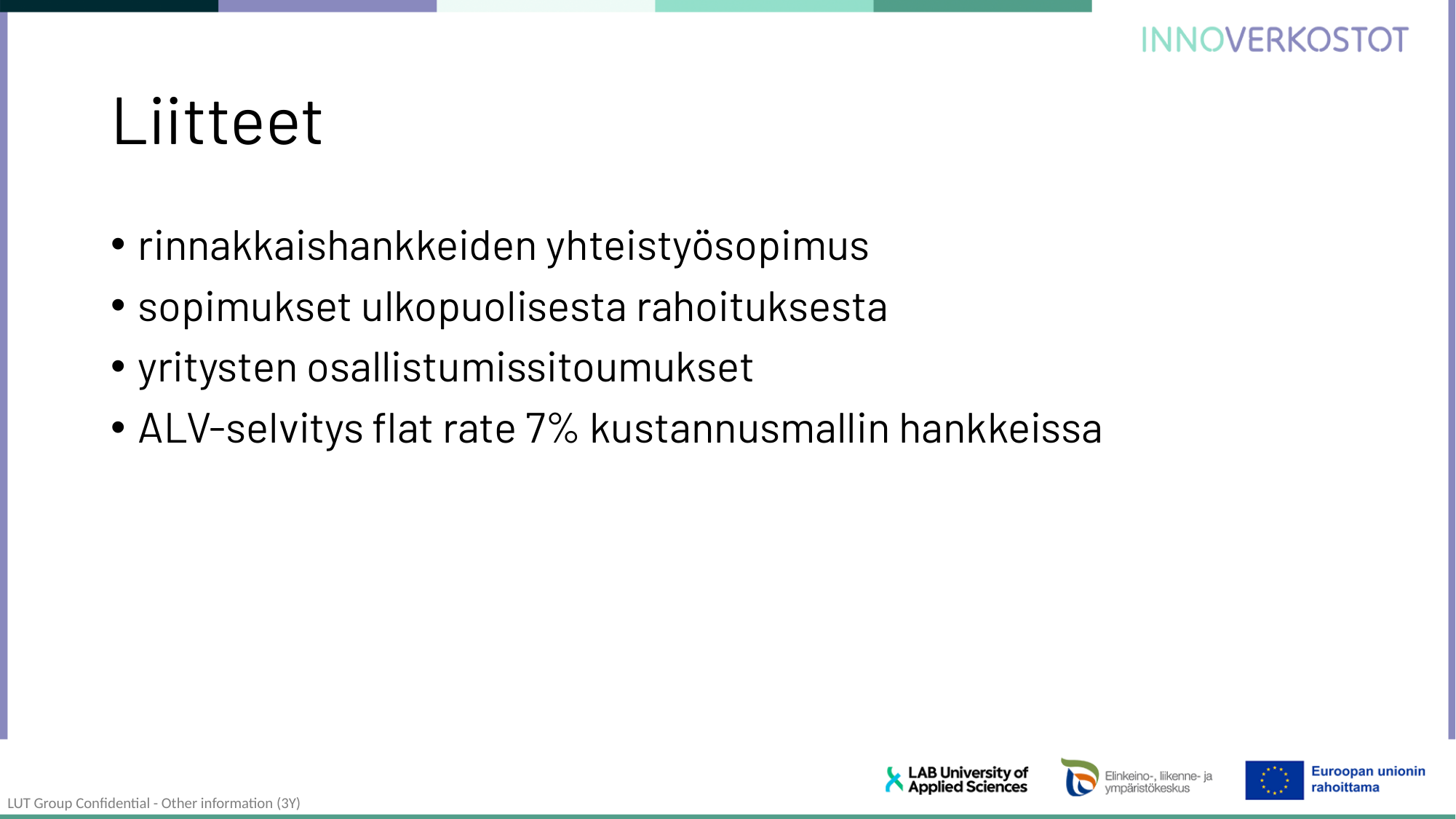

# Liitteet
rinnakkaishankkeiden yhteistyösopimus
sopimukset ulkopuolisesta rahoituksesta
yritysten osallistumissitoumukset
ALV-selvitys flat rate 7% kustannusmallin hankkeissa